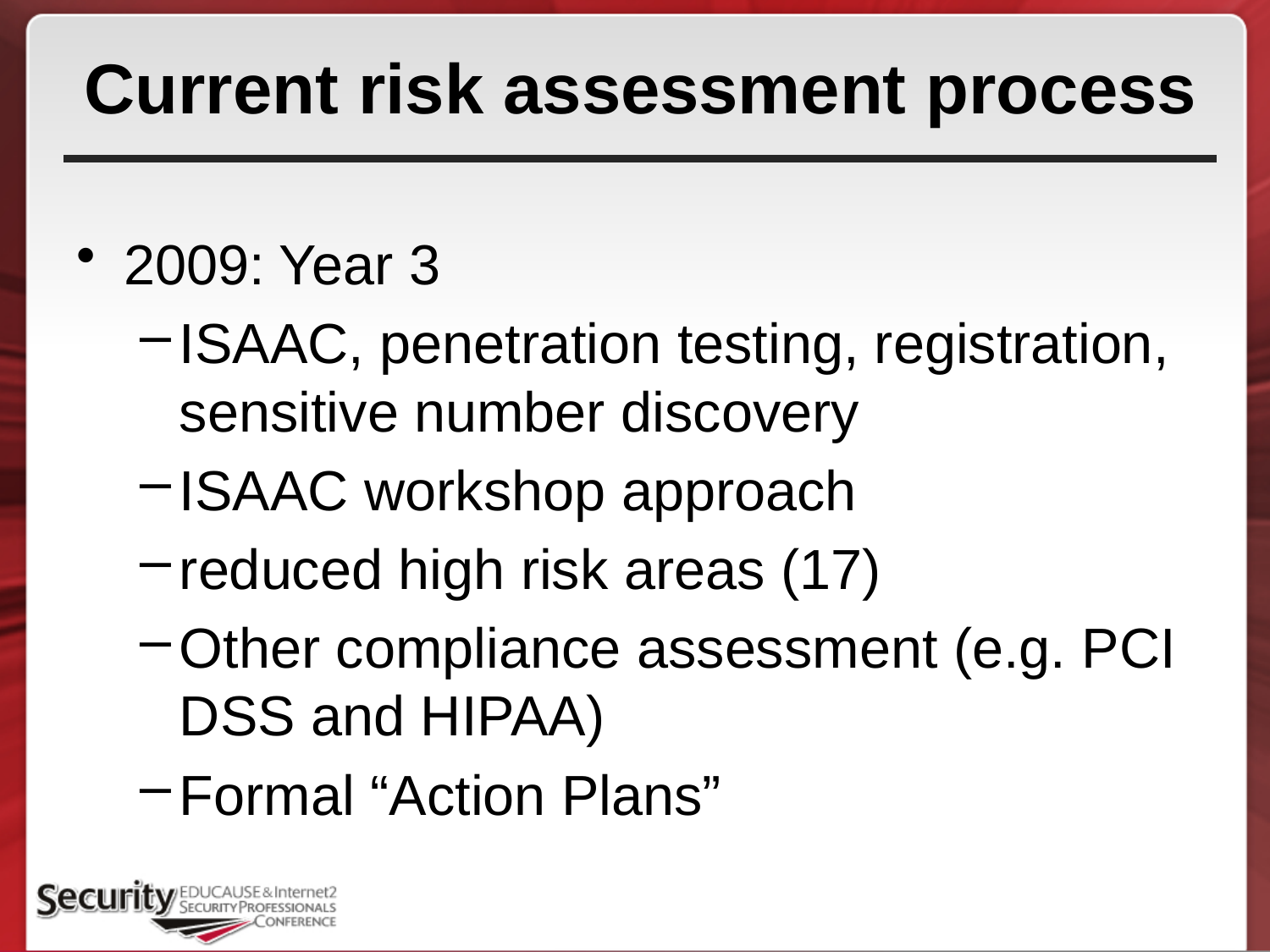

# Current risk assessment process
2009: Year 3
ISAAC, penetration testing, registration, sensitive number discovery
ISAAC workshop approach
reduced high risk areas (17)
Other compliance assessment (e.g. PCI DSS and HIPAA)
Formal “Action Plans”